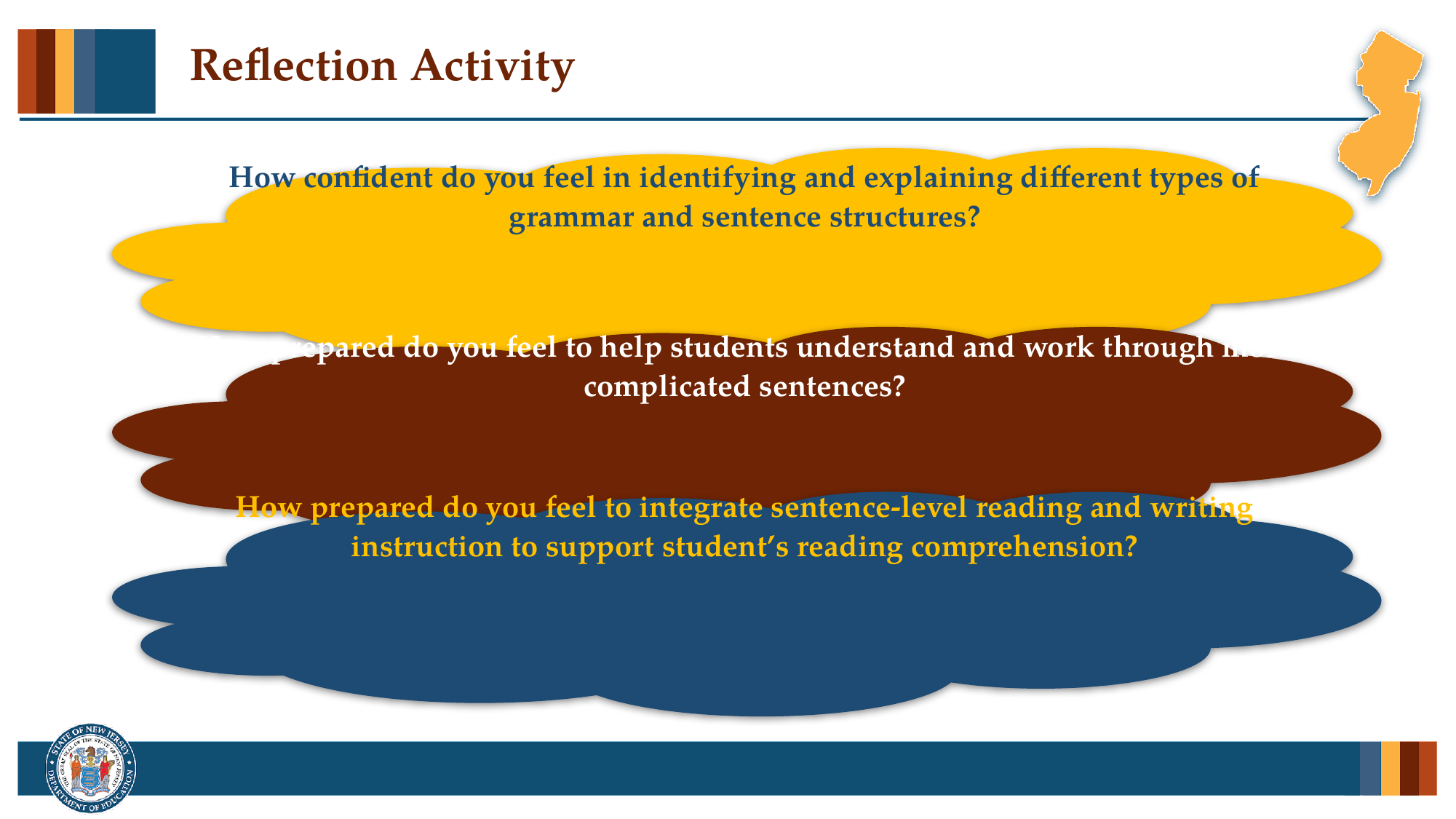

# Reflection Activity

How confident do you feel in identifying and explaining different types of grammar and sentence structures?
How prepared do you feel to help students understand and work through more complicated sentences?
How prepared do you feel to integrate sentence-level reading and writing instruction to support student’s reading comprehension?